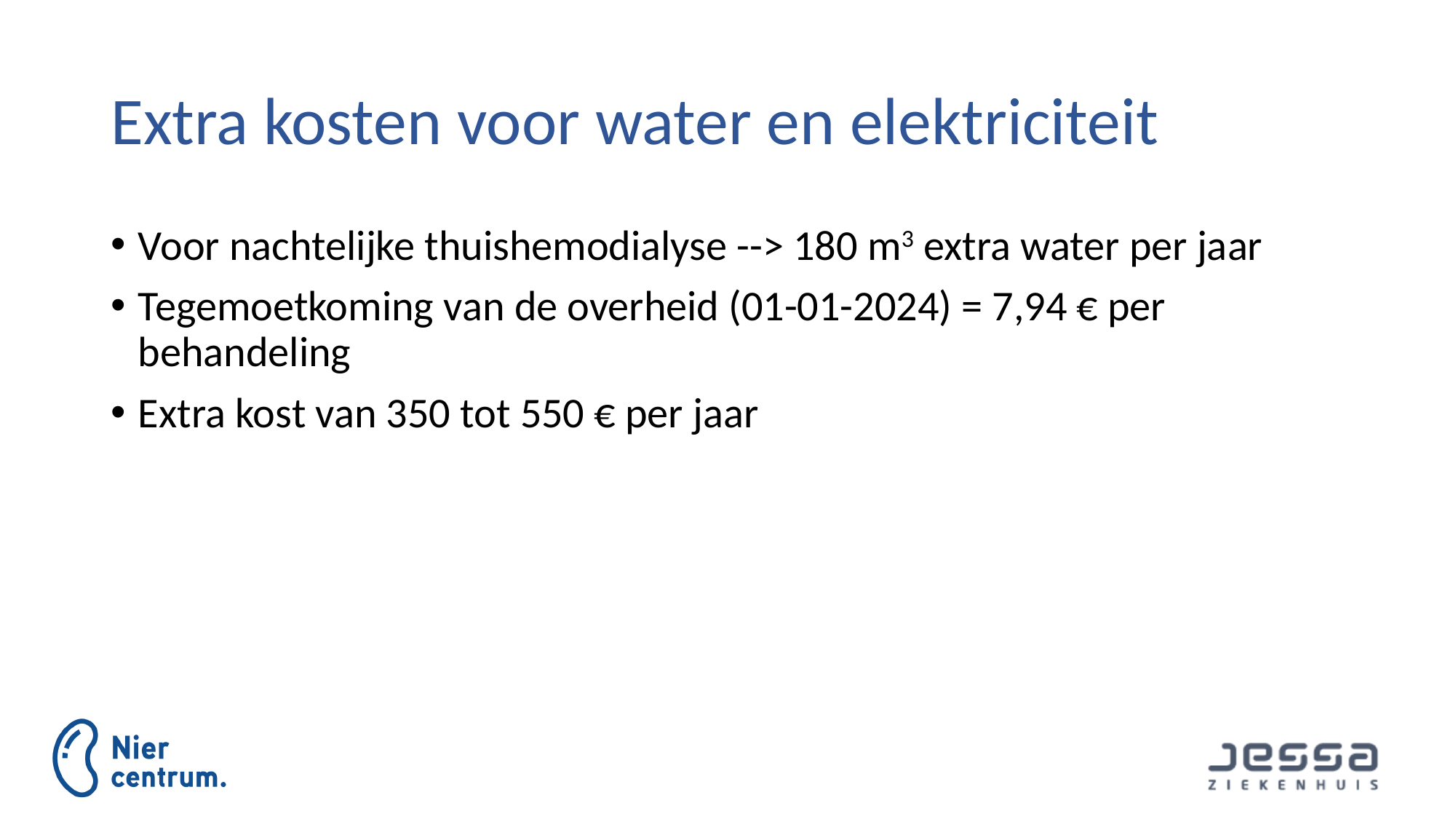

# Extra kosten voor water en elektriciteit
Voor nachtelijke thuishemodialyse --> 180 m3 extra water per jaar
Tegemoetkoming van de overheid (01-01-2024) = 7,94 € per behandeling
Extra kost van 350 tot 550 € per jaar